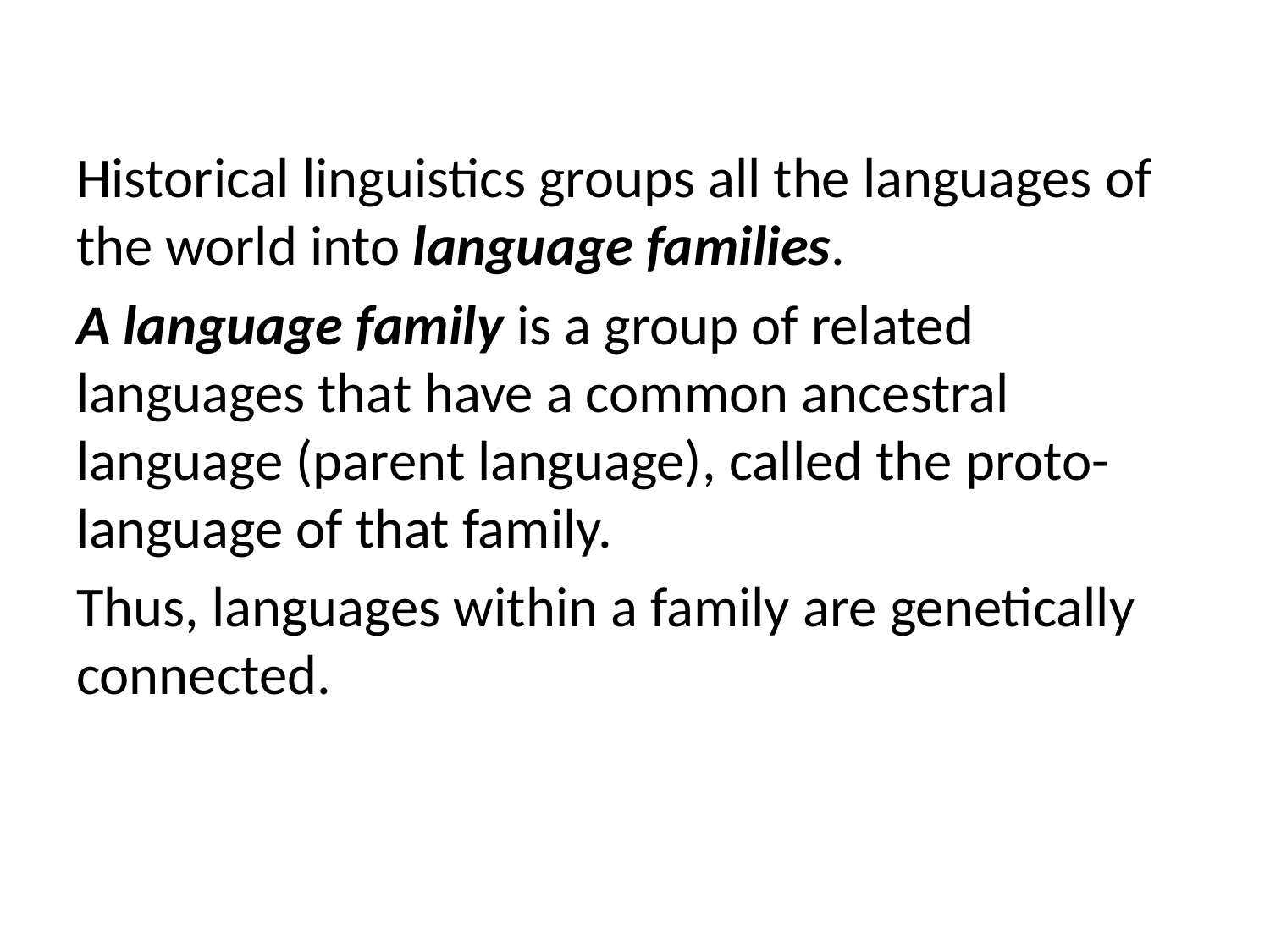

Historical linguistics groups all the languages of the world into language families.
A language family is a group of related languages that have a common ancestral language (parent language), called the proto-language of that family.
Thus, languages within a family are genetically connected.